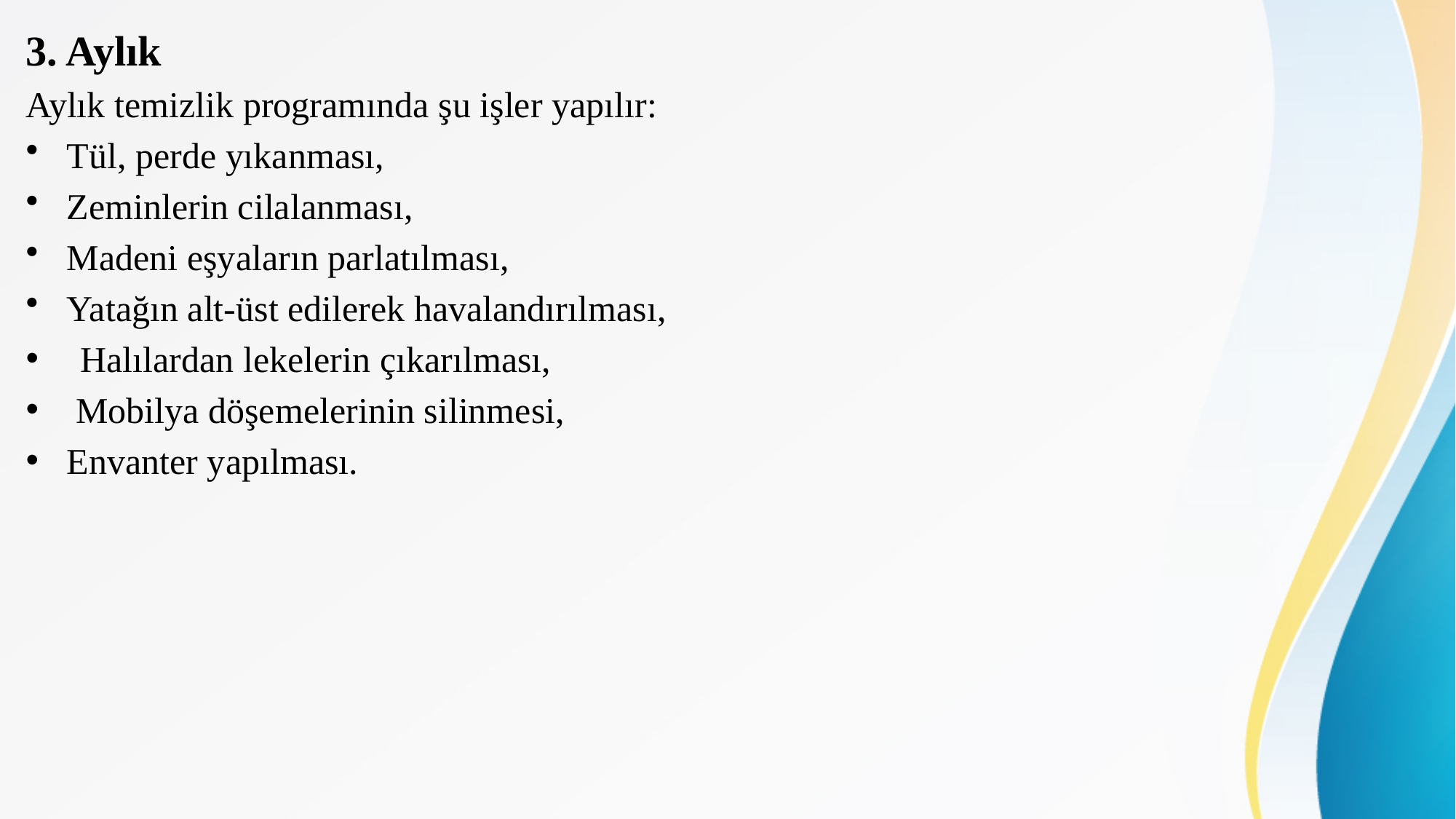

3. Aylık
Aylık temizlik programında şu işler yapılır:
Tül, perde yıkanması,
Zeminlerin cilalanması,
Madeni eşyaların parlatılması,
Yatağın alt-üst edilerek havalandırılması,
Halılardan lekelerin çıkarılması,
 Mobilya döşemelerinin silinmesi,
Envanter yapılması.